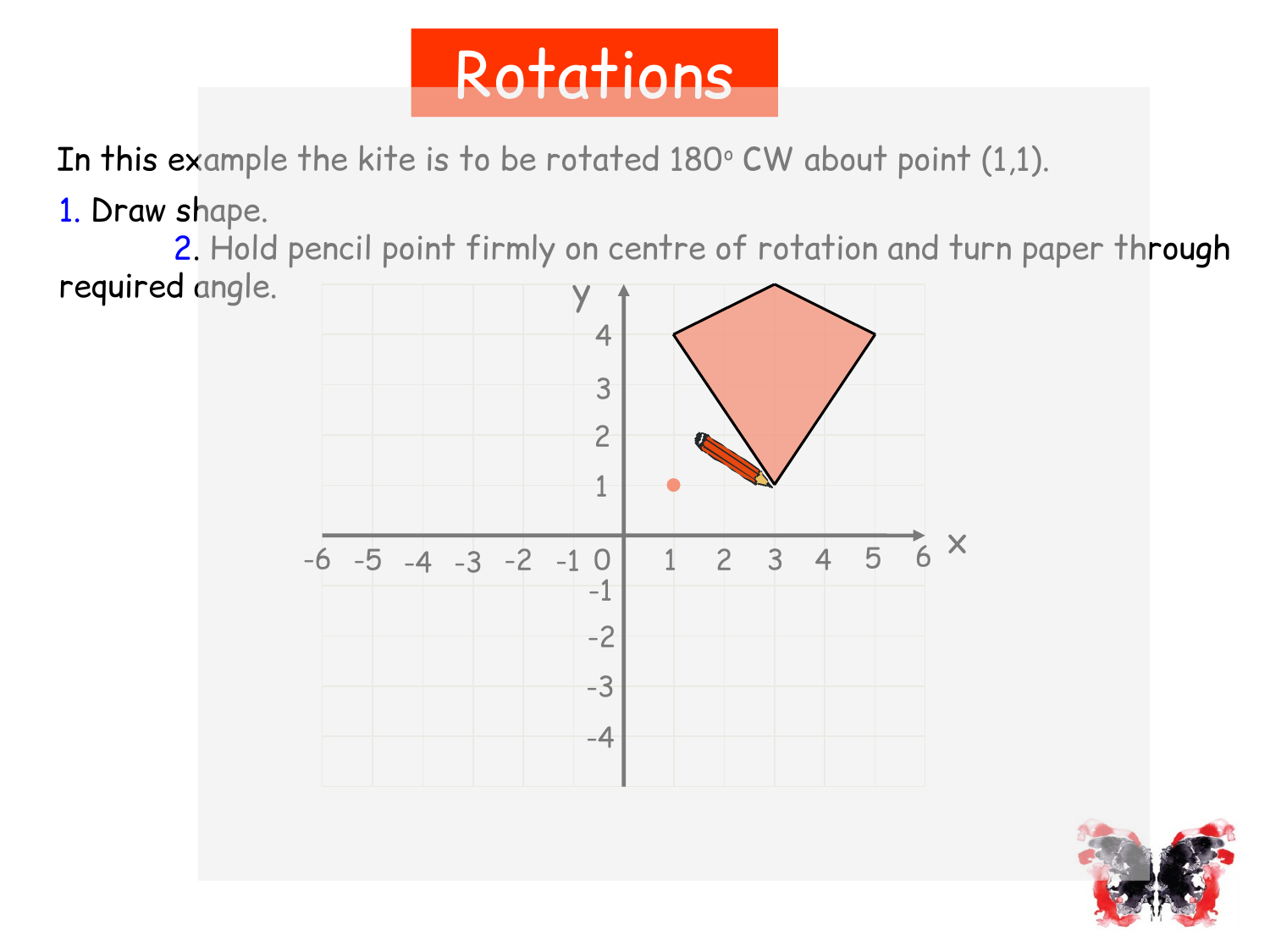

Rotations

In this example the kite is to be rotated 180o CW about point (1,1).
1. Draw shape.                                                                                                                     2. Hold pencil point firmly on centre of rotation and turn paper through required angle.
y

4

3
T

2

1

x
6
5
-6

-5

-2

0

1

2

3

4

-1
-4
-3
-1

-2

-3

-4